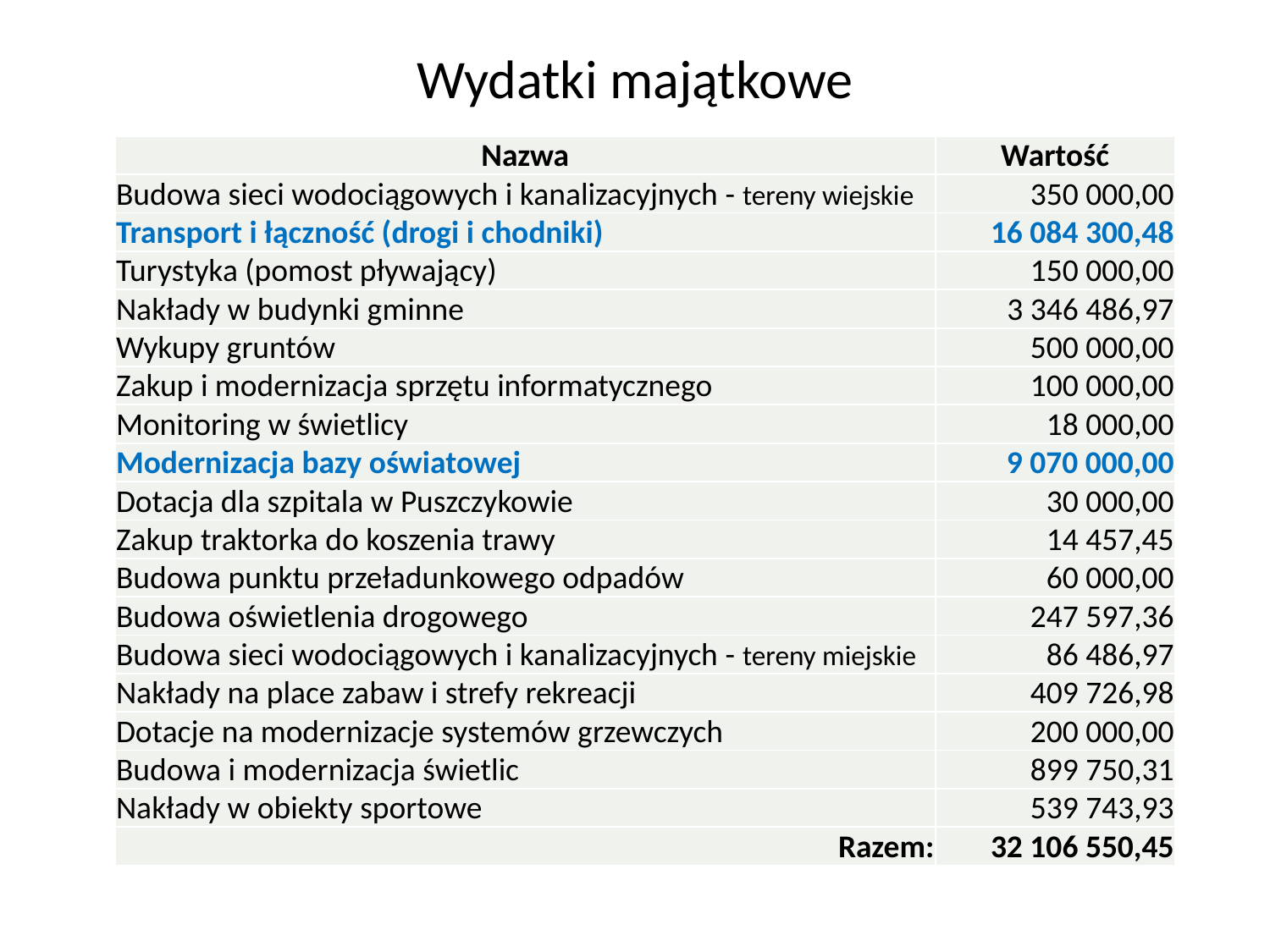

# Wydatki majątkowe
| Nazwa | Wartość |
| --- | --- |
| Budowa sieci wodociągowych i kanalizacyjnych - tereny wiejskie | 350 000,00 |
| Transport i łączność (drogi i chodniki) | 16 084 300,48 |
| Turystyka (pomost pływający) | 150 000,00 |
| Nakłady w budynki gminne | 3 346 486,97 |
| Wykupy gruntów | 500 000,00 |
| Zakup i modernizacja sprzętu informatycznego | 100 000,00 |
| Monitoring w świetlicy | 18 000,00 |
| Modernizacja bazy oświatowej | 9 070 000,00 |
| Dotacja dla szpitala w Puszczykowie | 30 000,00 |
| Zakup traktorka do koszenia trawy | 14 457,45 |
| Budowa punktu przeładunkowego odpadów | 60 000,00 |
| Budowa oświetlenia drogowego | 247 597,36 |
| Budowa sieci wodociągowych i kanalizacyjnych - tereny miejskie | 86 486,97 |
| Nakłady na place zabaw i strefy rekreacji | 409 726,98 |
| Dotacje na modernizacje systemów grzewczych | 200 000,00 |
| Budowa i modernizacja świetlic | 899 750,31 |
| Nakłady w obiekty sportowe | 539 743,93 |
| Razem: | 32 106 550,45 |